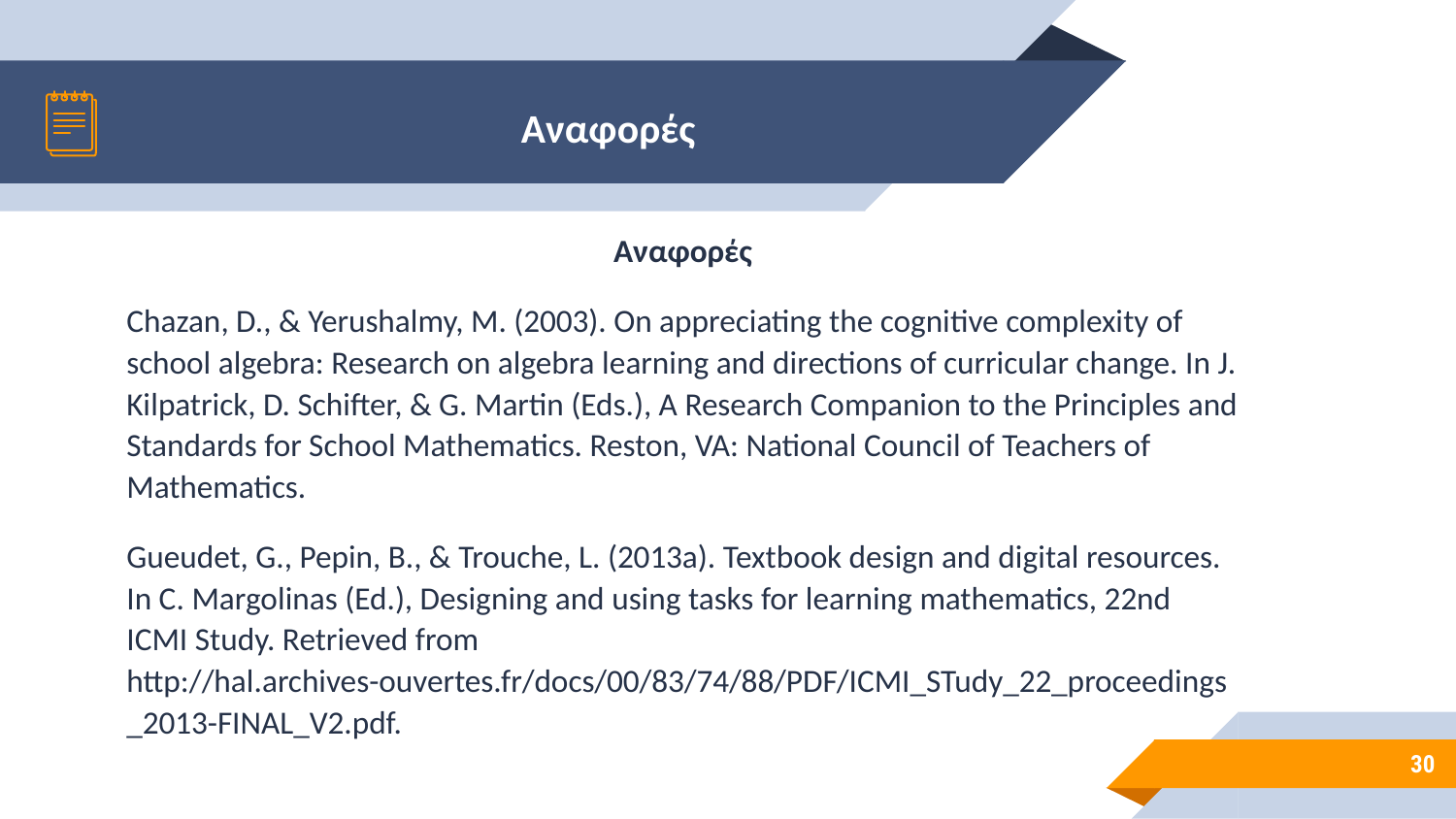

# Αναφορές

Αναφορές
Chazan, D., & Yerushalmy, M. (2003). On appreciating the cognitive complexity of school algebra: Research on algebra learning and directions of curricular change. In J. Kilpatrick, D. Schifter, & G. Martin (Eds.), A Research Companion to the Principles and Standards for School Mathematics. Reston, VA: National Council of Teachers of Mathematics.
Gueudet, G., Pepin, B., & Trouche, L. (2013a). Textbook design and digital resources. In C. Margolinas (Ed.), Designing and using tasks for learning mathematics, 22nd ICMI Study. Retrieved from http://hal.archives-ouvertes.fr/docs/00/83/74/88/PDF/ICMI_STudy_22_proceedings_2013-FINAL_V2.pdf.
30